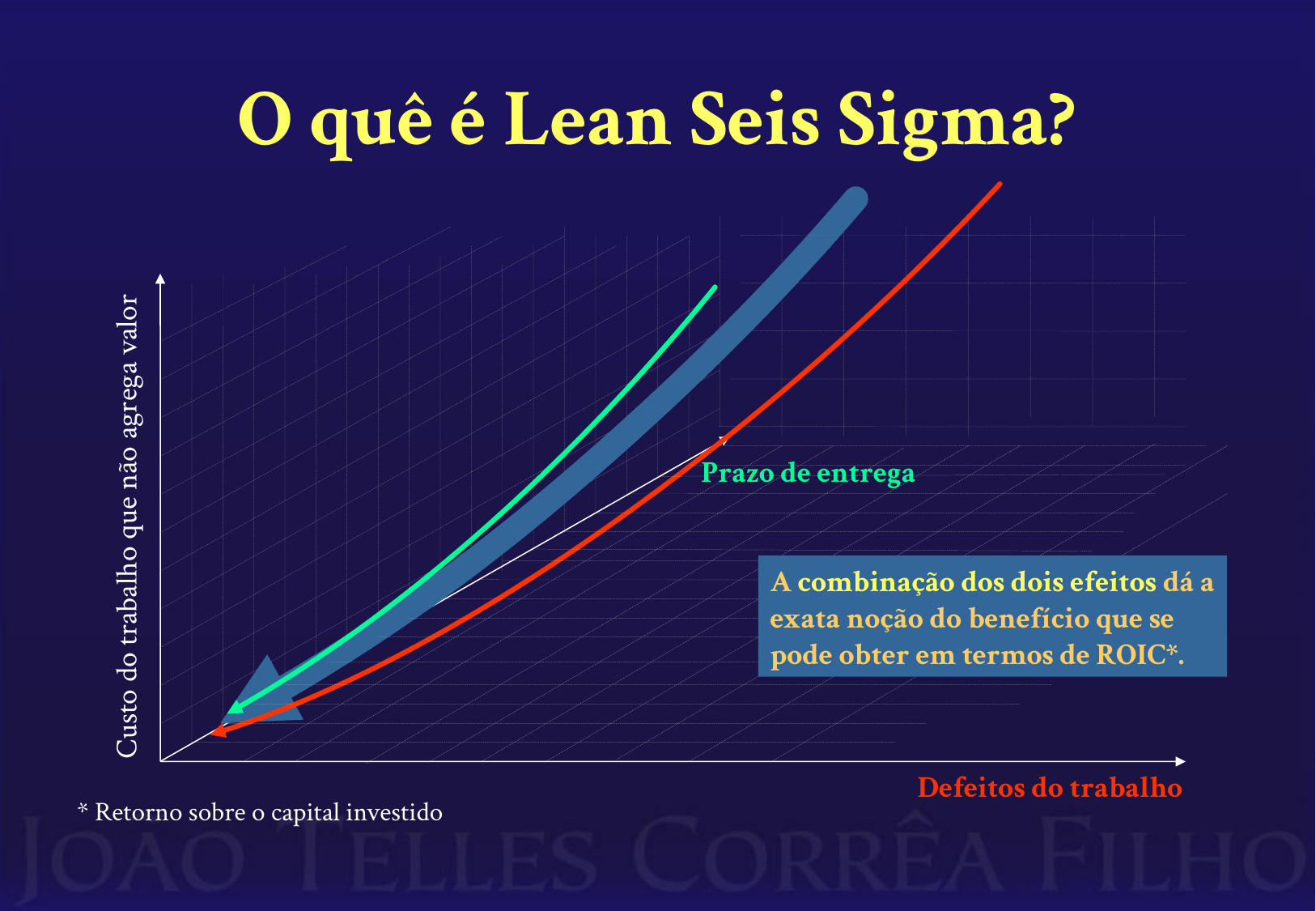

# O quê é Lean Seis Sigma?

Prazo de entrega

Custo do trabalho que não agrega valor

A combinação dos dois efeitos dá a exata noção do benefício que se pode obter em termos de ROIC*.

Defeitos do trabalho

* Retorno sobre o capital investido